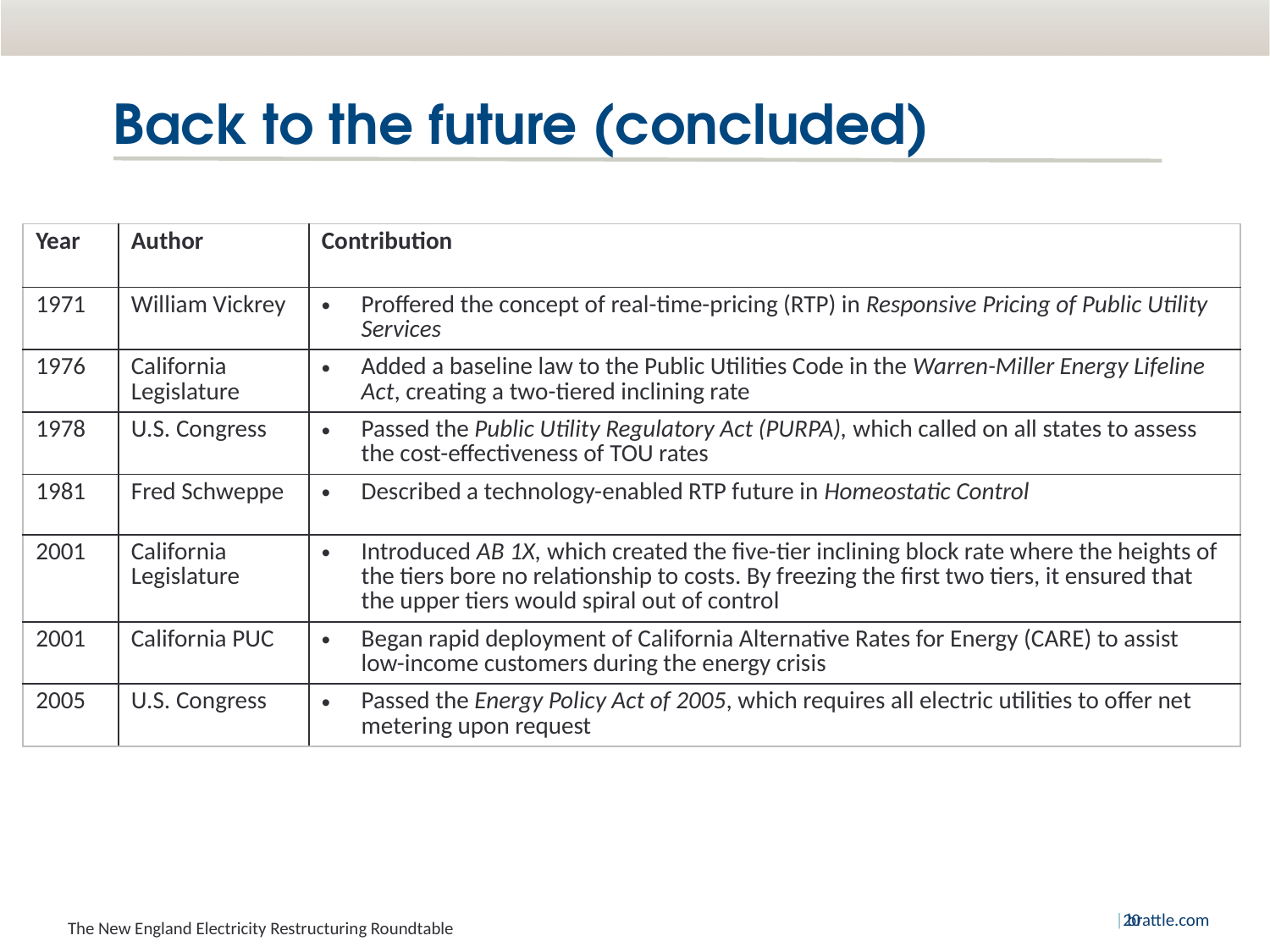

# Back to the future (concluded)
| Year | Author | Contribution |
| --- | --- | --- |
| 1971 | William Vickrey | Proffered the concept of real-time-pricing (RTP) in Responsive Pricing of Public Utility Services |
| 1976 | California Legislature | Added a baseline law to the Public Utilities Code in the Warren-Miller Energy Lifeline Act, creating a two-tiered inclining rate |
| 1978 | U.S. Congress | Passed the Public Utility Regulatory Act (PURPA), which called on all states to assess the cost-effectiveness of TOU rates |
| 1981 | Fred Schweppe | Described a technology-enabled RTP future in Homeostatic Control |
| 2001 | California Legislature | Introduced AB 1X, which created the five-tier inclining block rate where the heights of the tiers bore no relationship to costs. By freezing the first two tiers, it ensured that the upper tiers would spiral out of control |
| 2001 | California PUC | Began rapid deployment of California Alternative Rates for Energy (CARE) to assist low-income customers during the energy crisis |
| 2005 | U.S. Congress | Passed the Energy Policy Act of 2005, which requires all electric utilities to offer net metering upon request |